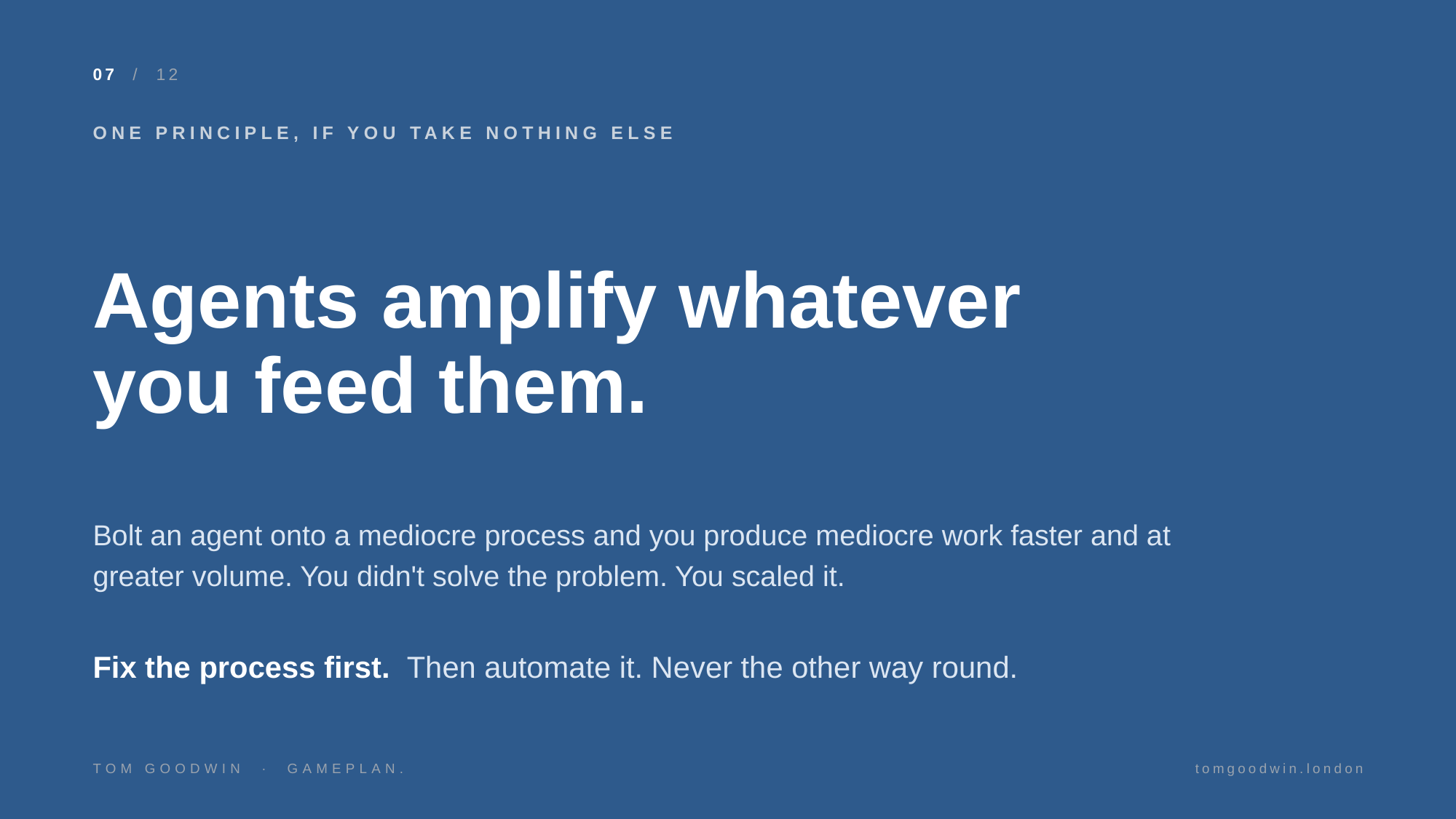

07  /  12
ONE PRINCIPLE, IF YOU TAKE NOTHING ELSE
Agents amplify whatever
you feed them.
Bolt an agent onto a mediocre process and you produce mediocre work faster and at greater volume. You didn't solve the problem. You scaled it.
Fix the process first.  Then automate it. Never the other way round.
TOM GOODWIN  ·  GAMEPLAN.
tomgoodwin.london